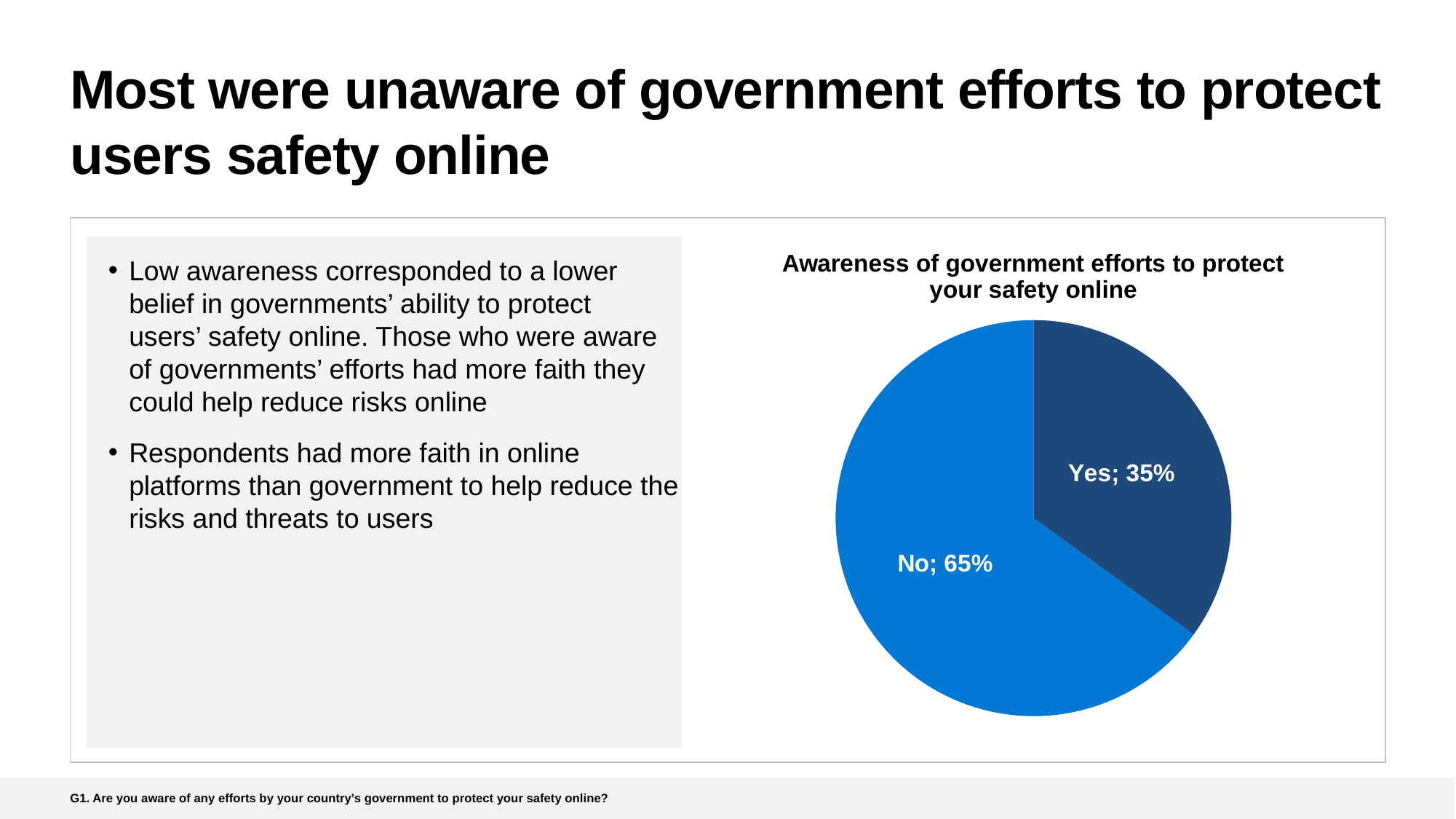

# Most were unaware of government efforts to protect users safety online

### Chart: Awareness of government efforts to protect your safety online

| Category | Series 1 |
|---|---|
| Yes | 0.35 |
| No | 0.65 |
Low awareness corresponded to a lower belief in governments’ ability to protect
users’ safety online. Those who were aware
of governments’ efforts had more faith they could help reduce risks online
Respondents had more faith in online platforms than government to help reduce the risks and threats to users

G1. Are you aware of any efforts by your country’s government to protect your safety online?